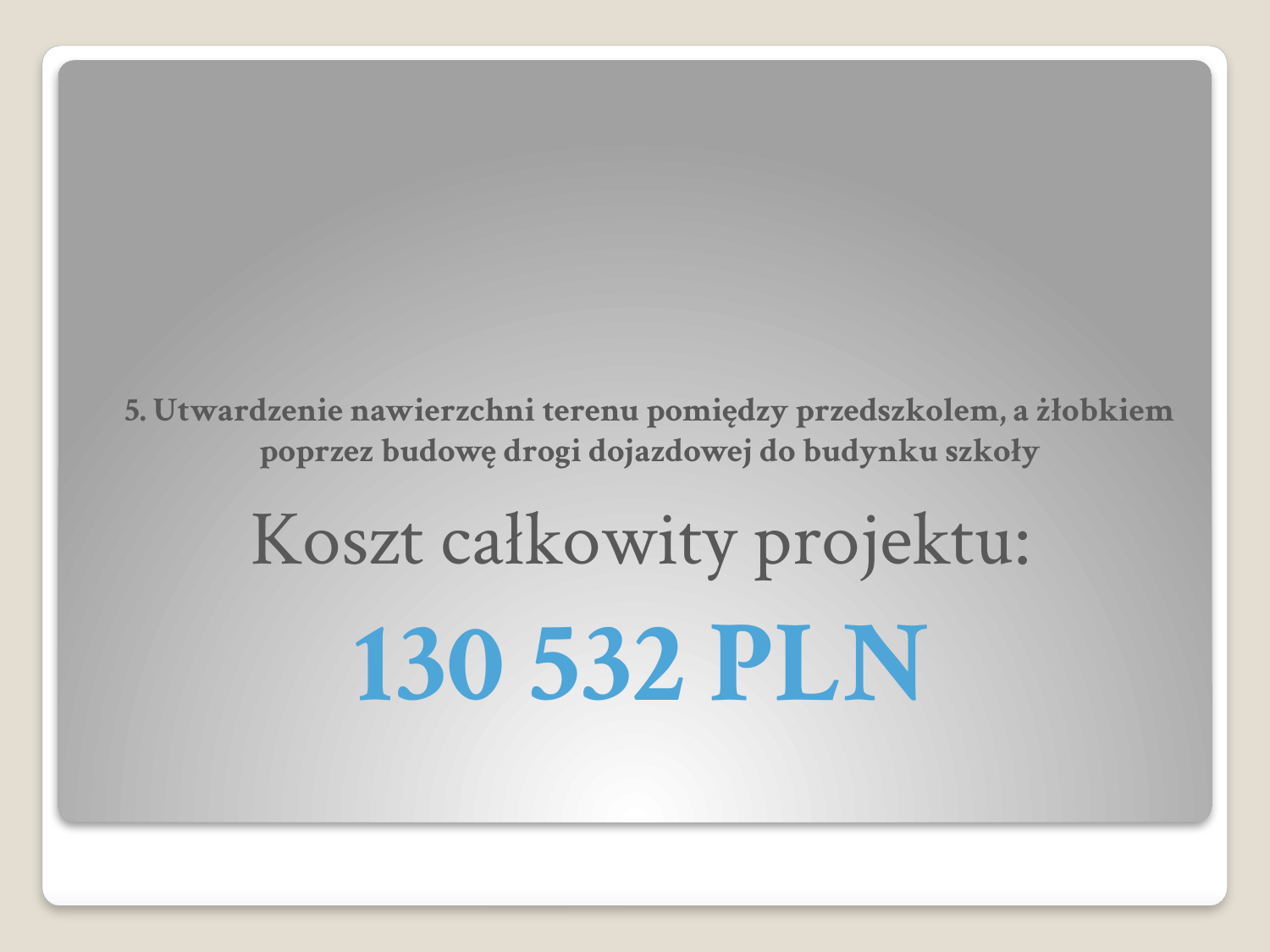

# 5. Utwardzenie nawierzchni terenu pomiędzy przedszkolem, a żłobkiem poprzez budowę drogi dojazdowej do budynku szkoły

Koszt całkowity projektu:
130 532 PLN